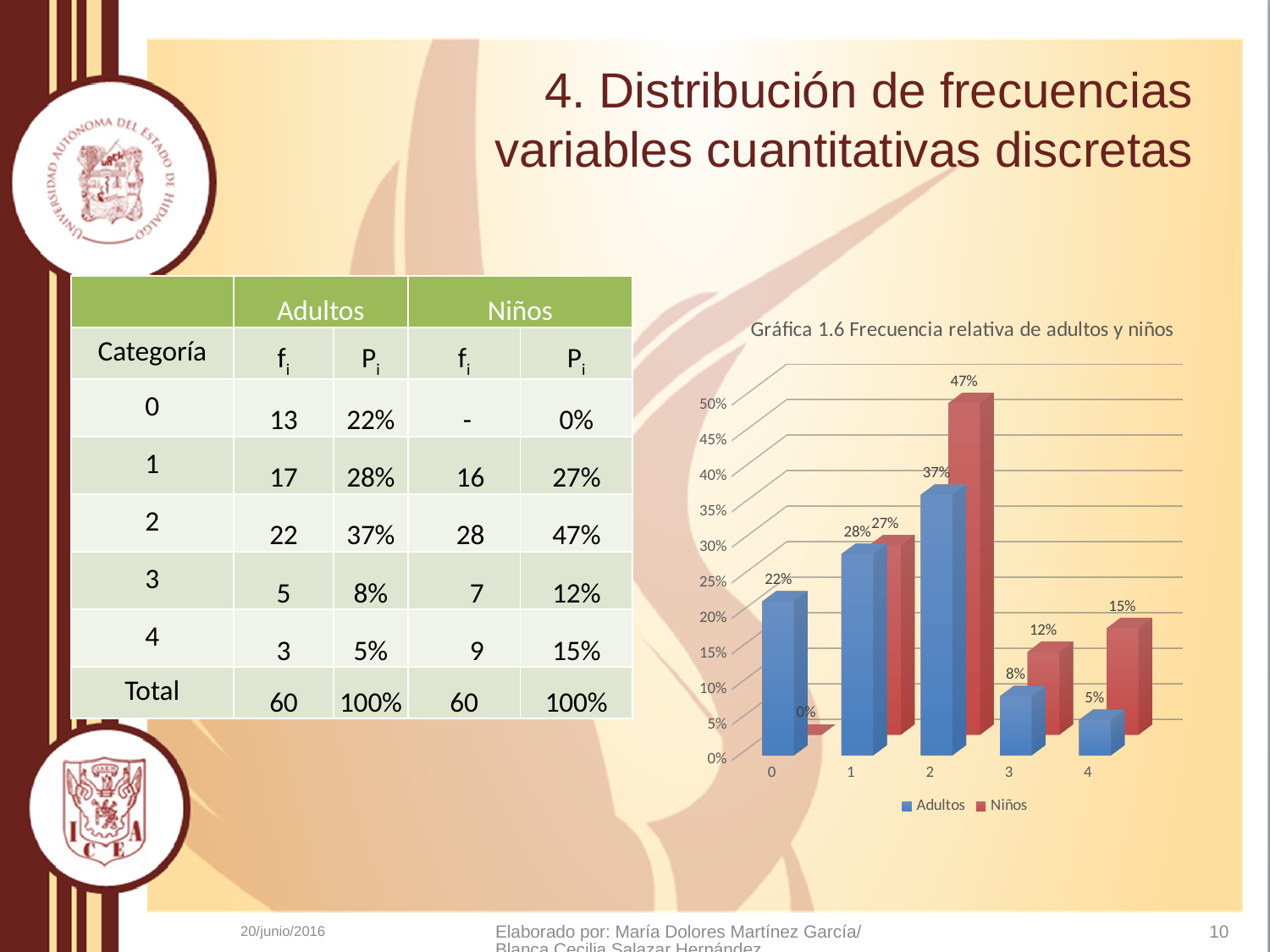

# 4. Distribución de frecuencias variables cuantitativas discretas
|  | Adultos |  | Niños |  |
| --- | --- | --- | --- | --- |
| Categoría | fi | Pi | fi | Pi |
| 0 | 13 | 22% | - | 0% |
| 1 | 17 | 28% | 16 | 27% |
| 2 | 22 | 37% | 28 | 47% |
| 3 | 5 | 8% | 7 | 12% |
| 4 | 3 | 5% | 9 | 15% |
| Total | 60 | 100% | 60 | 100% |

[unsupported chart]

20/junio/2016
Elaborado por: María Dolores Martínez García/Blanca Cecilia Salazar Hernández
10